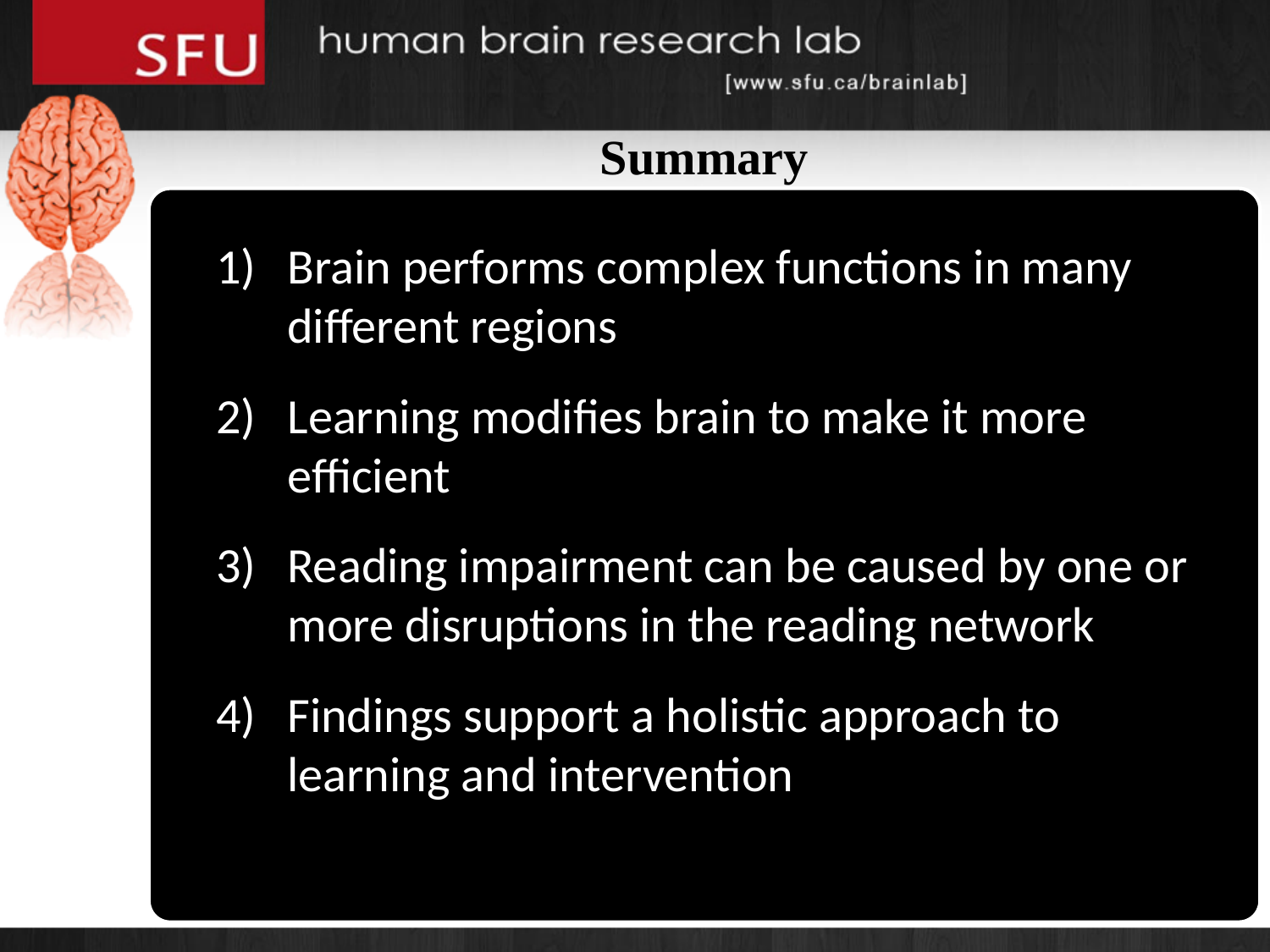

Summary

Brain performs complex functions in many different regions
Learning modifies brain to make it more efficient
Reading impairment can be caused by one or more disruptions in the reading network
Findings support a holistic approach to learning and intervention